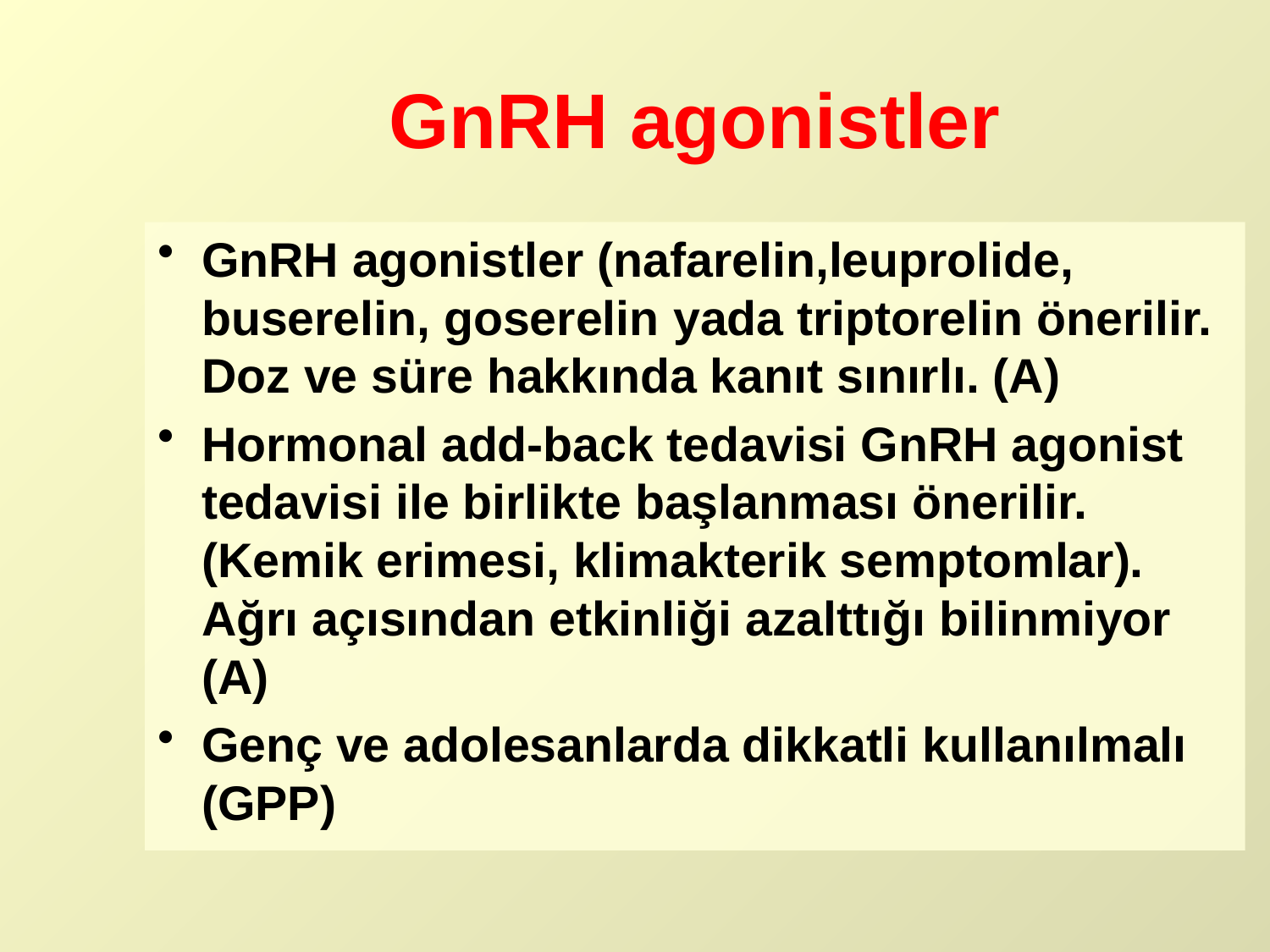

# GnRH agonistler
GnRH agonistler (nafarelin,leuprolide, buserelin, goserelin yada triptorelin önerilir. Doz ve süre hakkında kanıt sınırlı. (A)
Hormonal add-back tedavisi GnRH agonist tedavisi ile birlikte başlanması önerilir. (Kemik erimesi, klimakterik semptomlar). Ağrı açısından etkinliği azalttığı bilinmiyor (A)
Genç ve adolesanlarda dikkatli kullanılmalı (GPP)